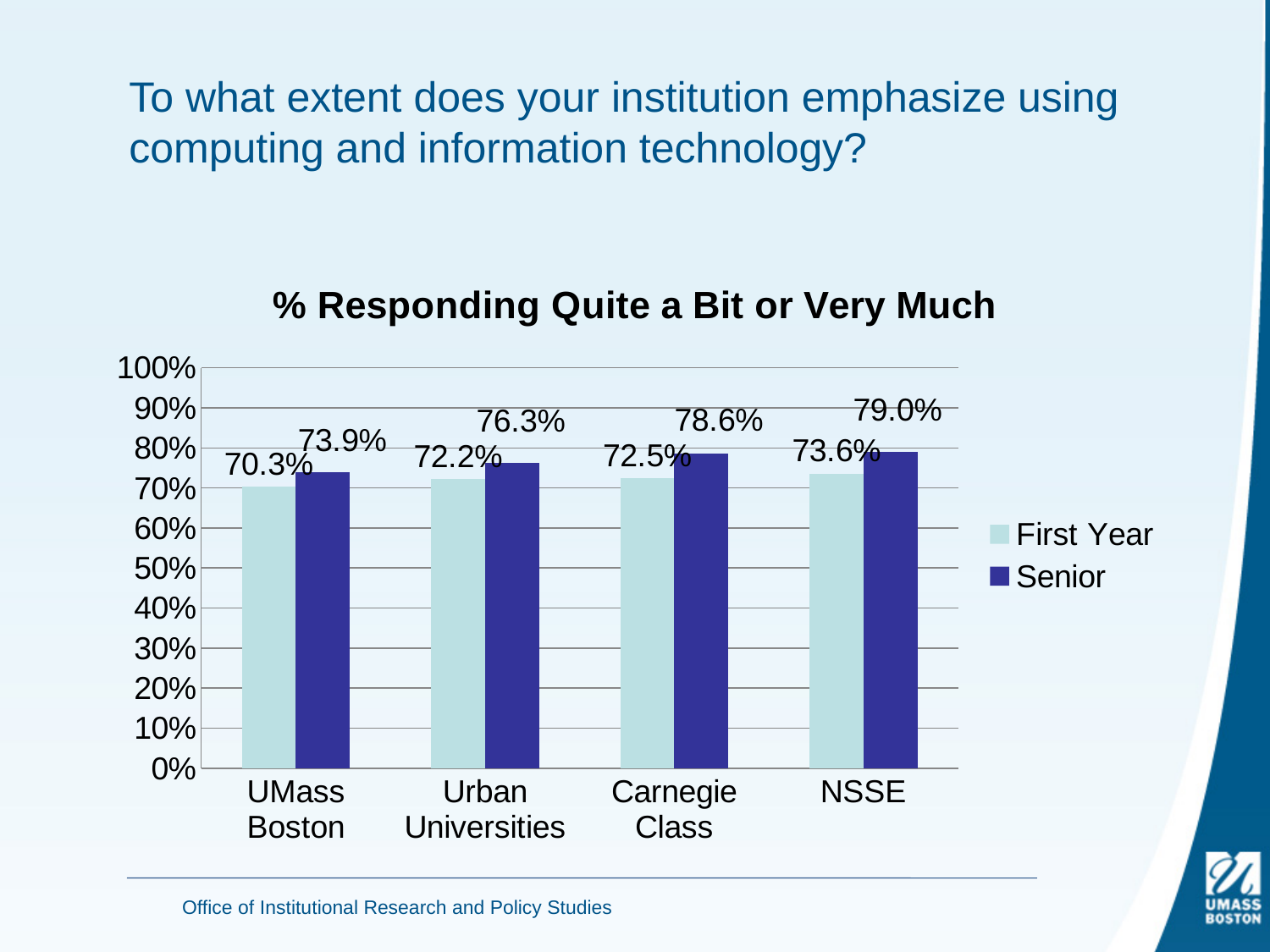

# To what extent does your institution emphasize using computing and information technology?

### Chart: % Responding Quite a Bit or Very Much

| Category | First Year | Senior |
|---|---|---|
| UMass Boston | 0.7028072711167233 | 0.739482402106389 |
| Urban Universities | 0.7223971878480013 | 0.7632470286095943 |
| Carnegie Class | 0.725145092427611 | 0.7863500070748313 |
| NSSE | 0.7360993194677052 | 0.7903231876780401 |
Office of Institutional Research and Policy Studies